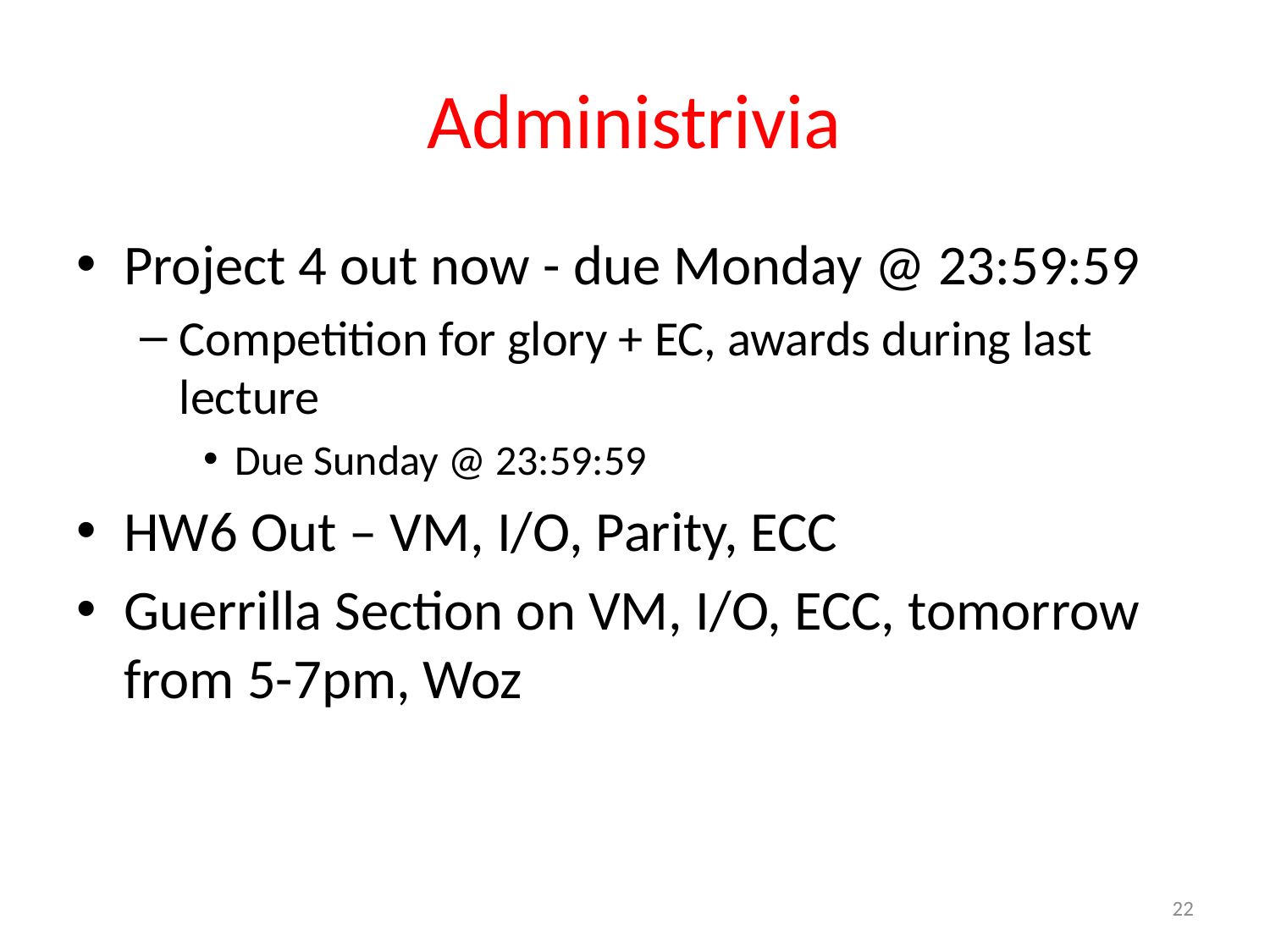

# Administrivia
Project 4 out now - due Monday @ 23:59:59
Competition for glory + EC, awards during last lecture
Due Sunday @ 23:59:59
HW6 Out – VM, I/O, Parity, ECC
Guerrilla Section on VM, I/O, ECC, tomorrow from 5-7pm, Woz
22